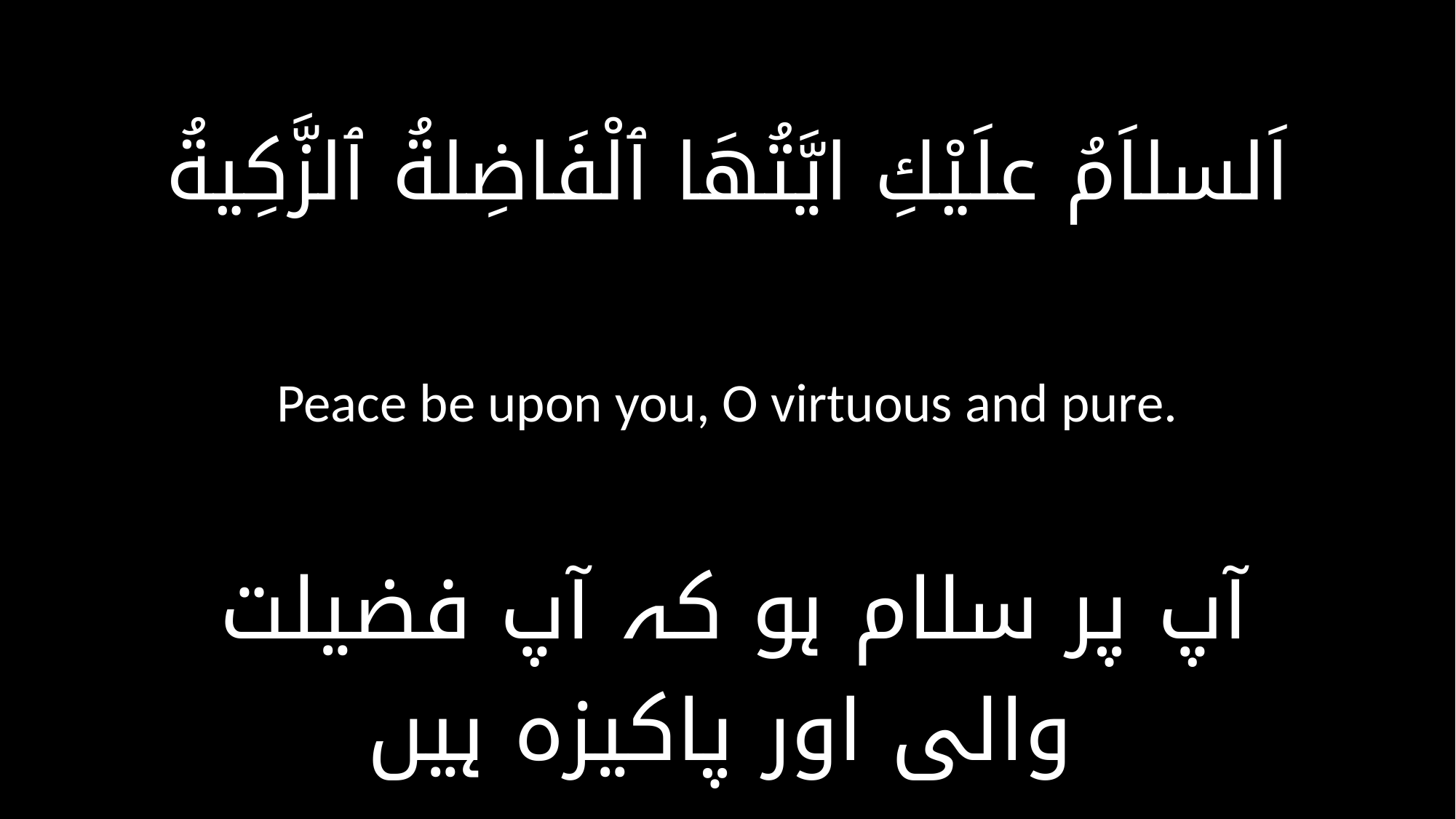

اَلسلاَمُ علَيْكِ ايَّتُهَا ٱلْفَاضِلةُ ٱلزَّكِيةُ
Peace be upon you, O virtuous and pure.

 آپ پر سلام ہو کہ آپ فضیلت والی اور پاکیزہ ہیں